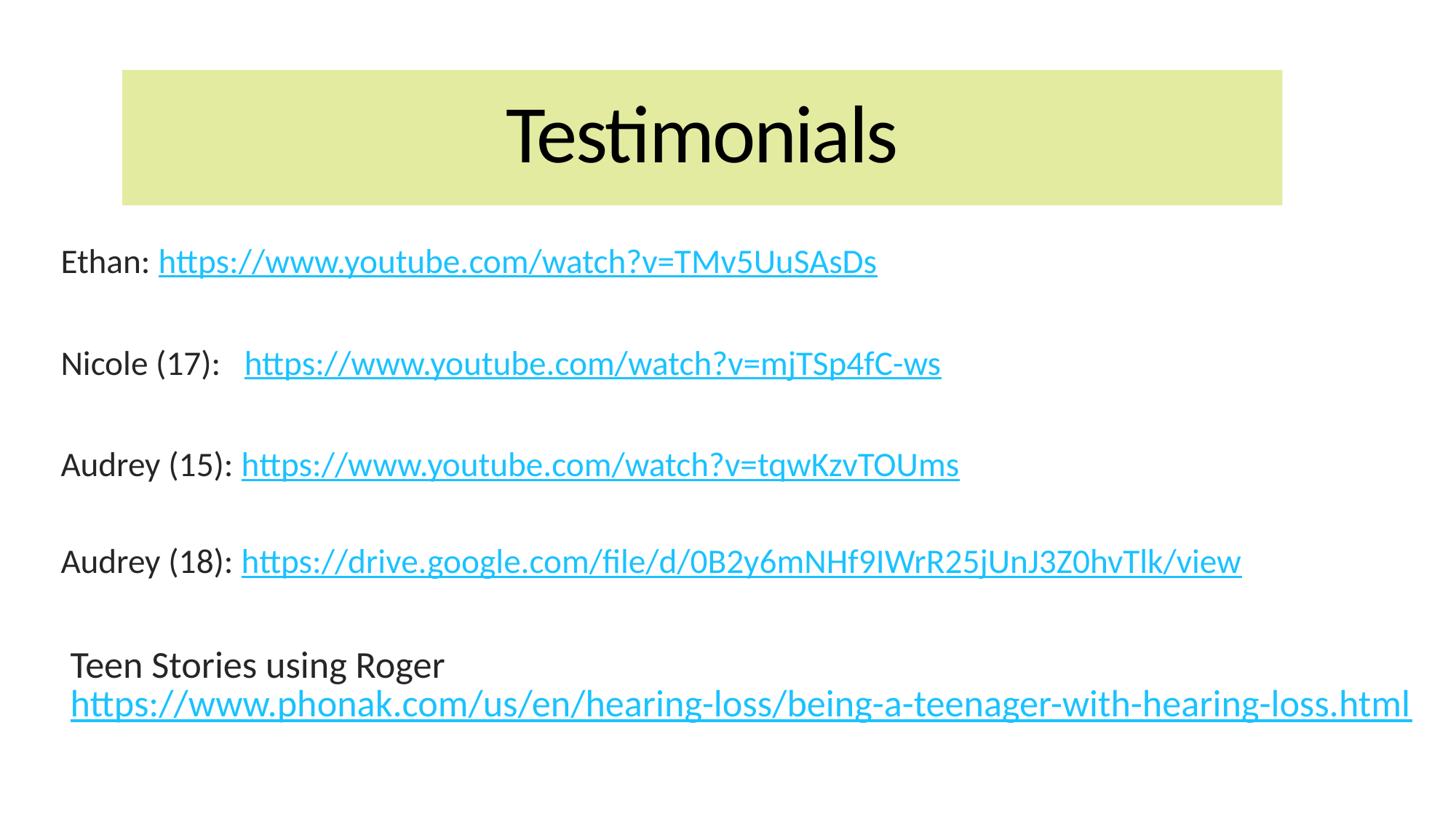

# Testimonials
Ethan: https://www.youtube.com/watch?v=TMv5UuSAsDs

Nicole (17):   https://www.youtube.com/watch?v=mjTSp4fC-ws

Audrey (15): https://www.youtube.com/watch?v=tqwKzvTOUms

Audrey (18): https://drive.google.com/file/d/0B2y6mNHf9IWrR25jUnJ3Z0hvTlk/view

Teen Stories using Roger https://www.phonak.com/us/en/hearing-loss/being-a-teenager-with-hearing-loss.html